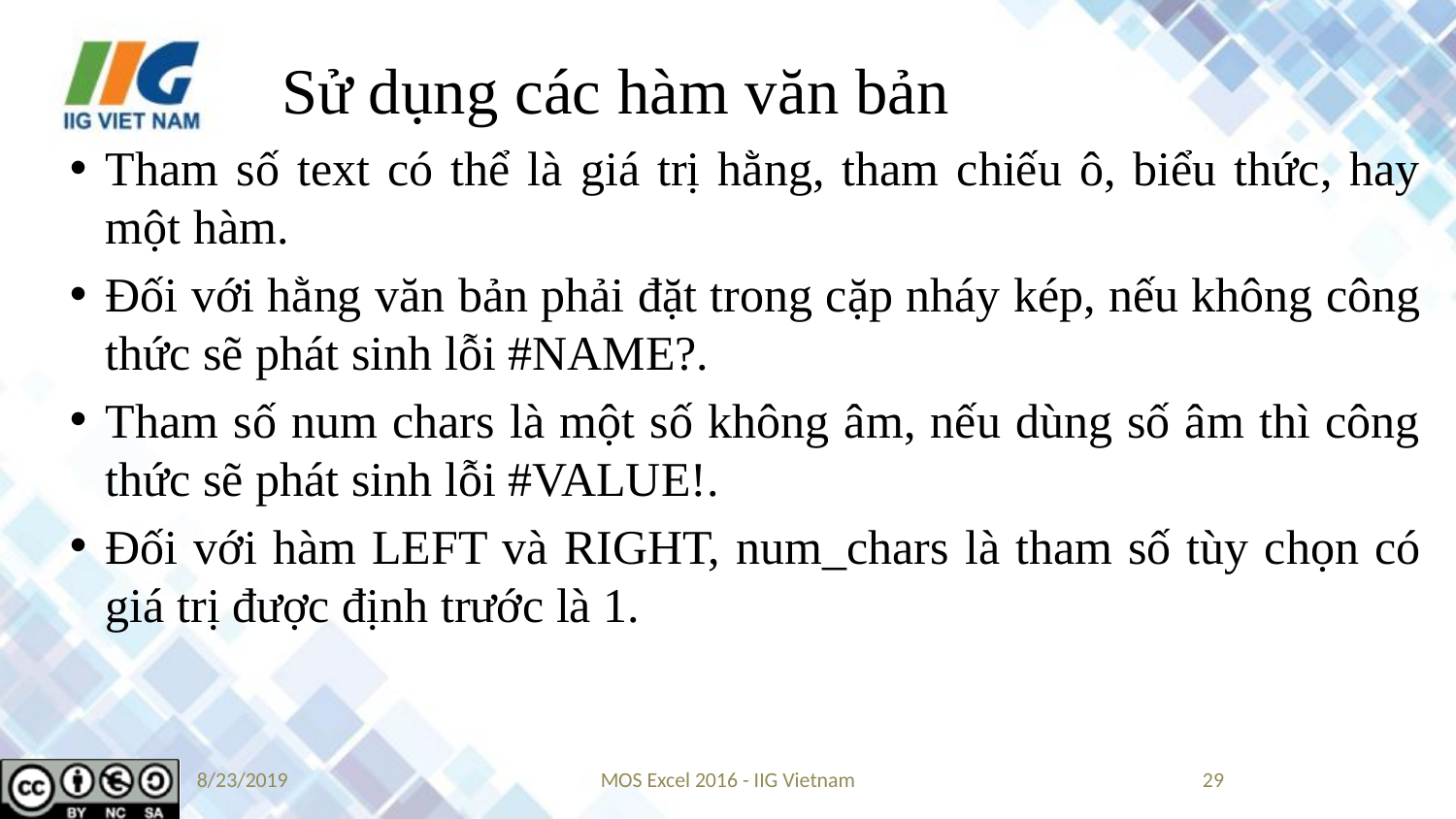

# Sử dụng các hàm văn bản
Tham số text có thể là giá trị hằng, tham chiếu ô, biểu thức, hay một hàm.
Đối với hằng văn bản phải đặt trong cặp nháy kép, nếu không công thức sẽ phát sinh lỗi #NAME?.
Tham số num chars là một số không âm, nếu dùng số âm thì công thức sẽ phát sinh lỗi #VALUE!.
Đối với hàm LEFT và RIGHT, num_chars là tham số tùy chọn có giá trị được định trước là 1.
8/23/2019
MOS Excel 2016 - IIG Vietnam
29